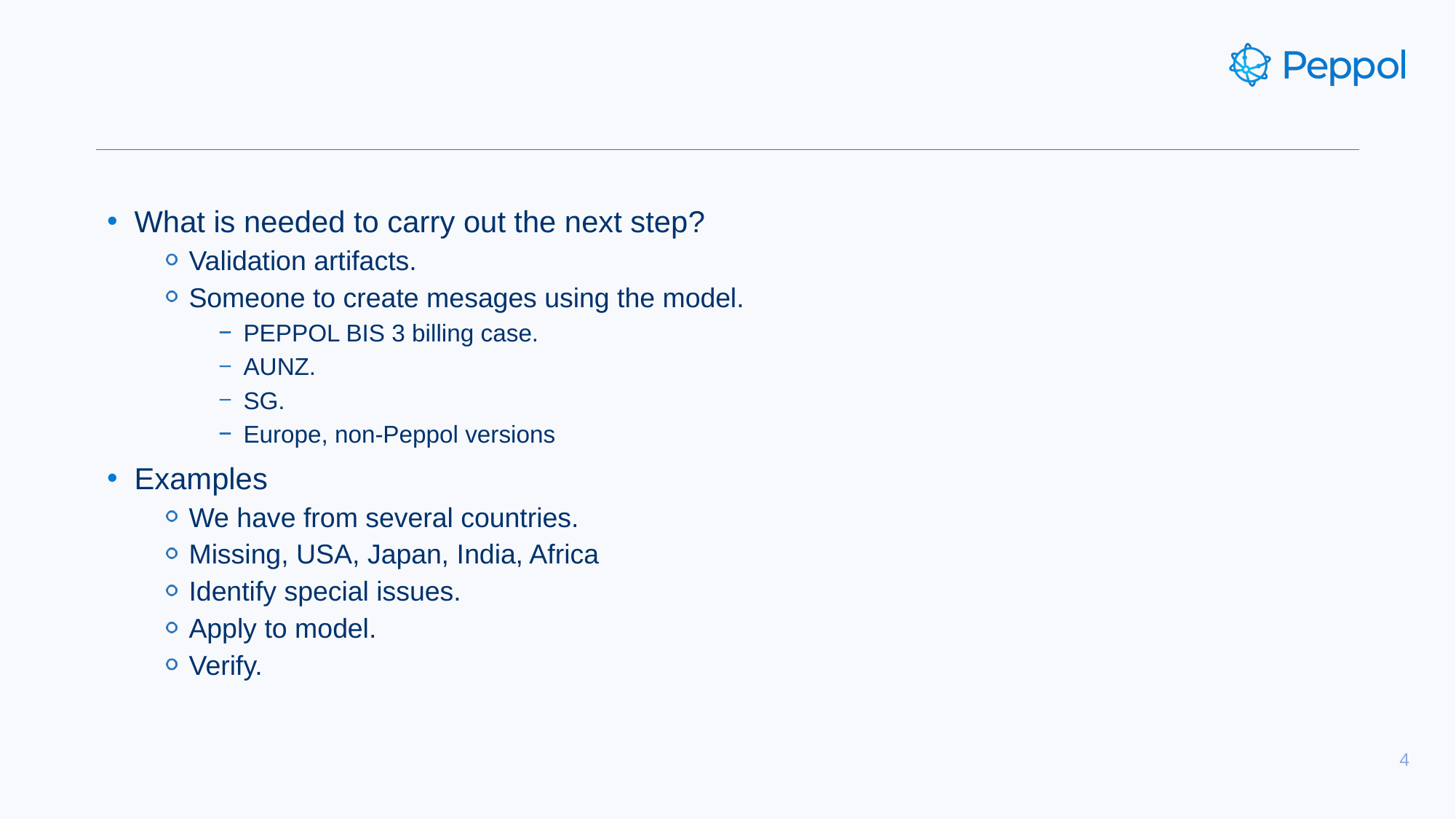

#
What is needed to carry out the next step?
Validation artifacts.
Someone to create mesages using the model.
PEPPOL BIS 3 billing case.
AUNZ.
SG.
Europe, non-Peppol versions
Examples
We have from several countries.
Missing, USA, Japan, India, Africa
Identify special issues.
Apply to model.
Verify.

4